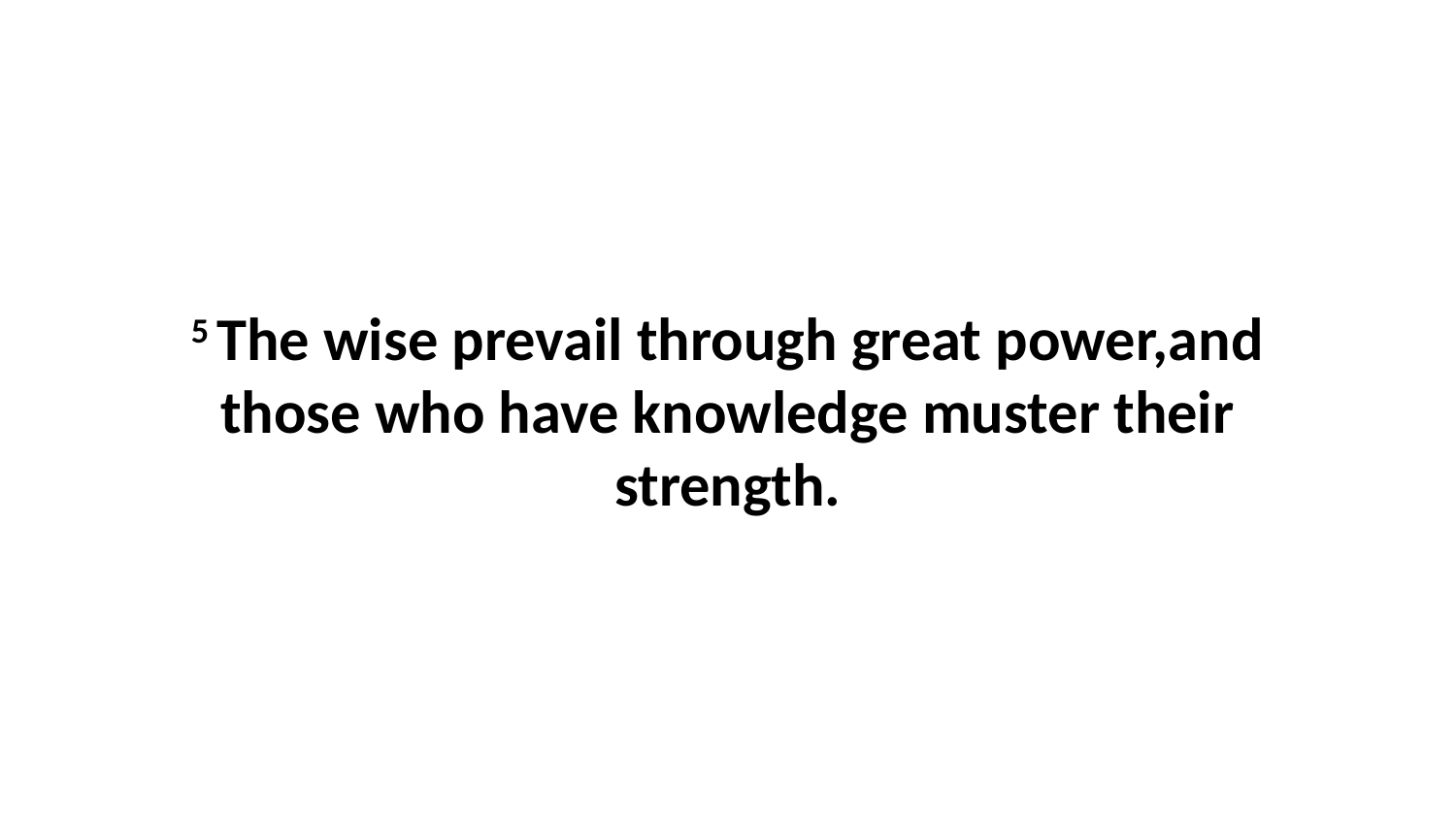

5 The wise prevail through great power,and those who have knowledge muster their strength.